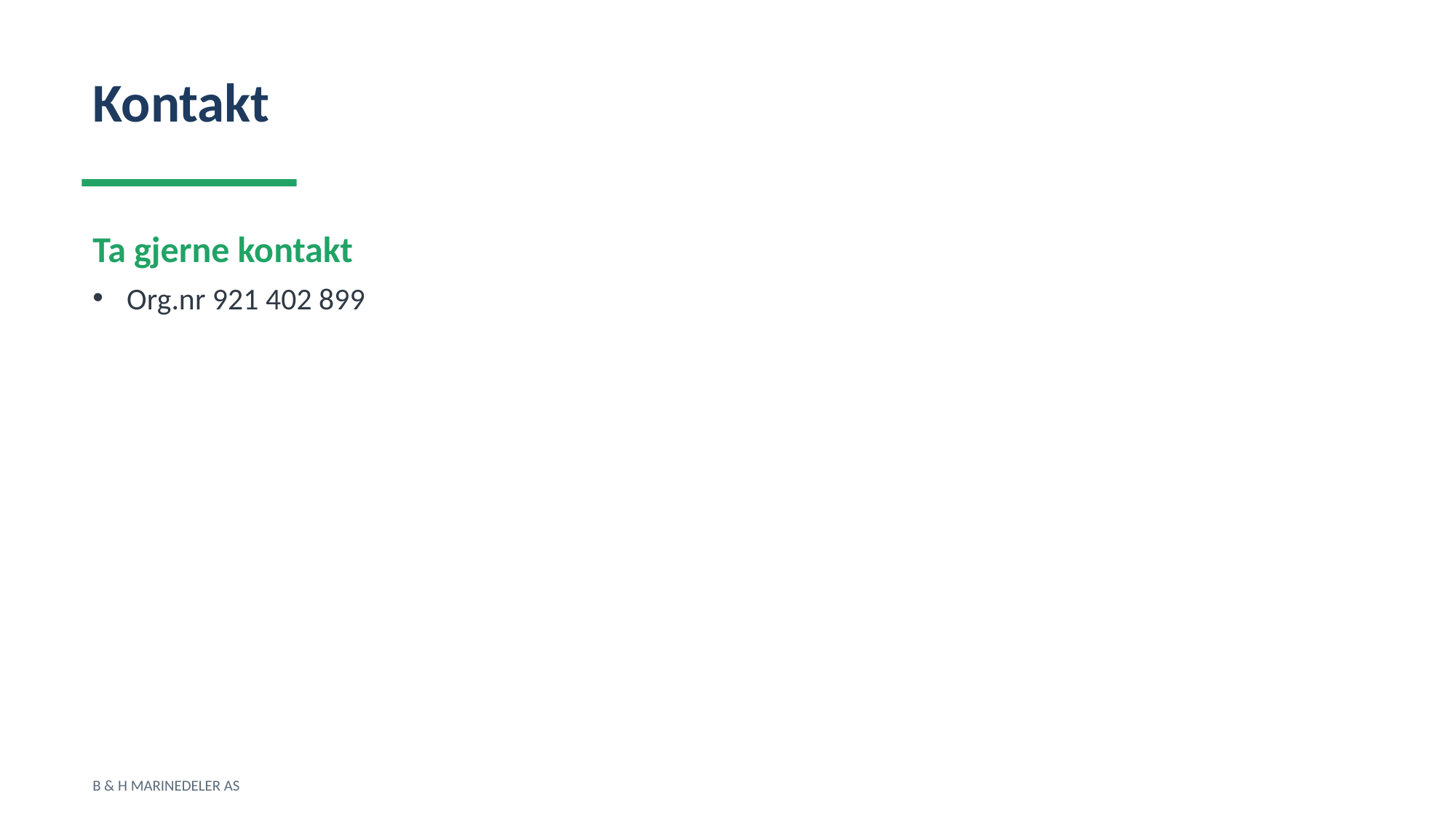

Kontakt

Ta gjerne kontakt
Org.nr 921 402 899
B & H MARINEDELER AS